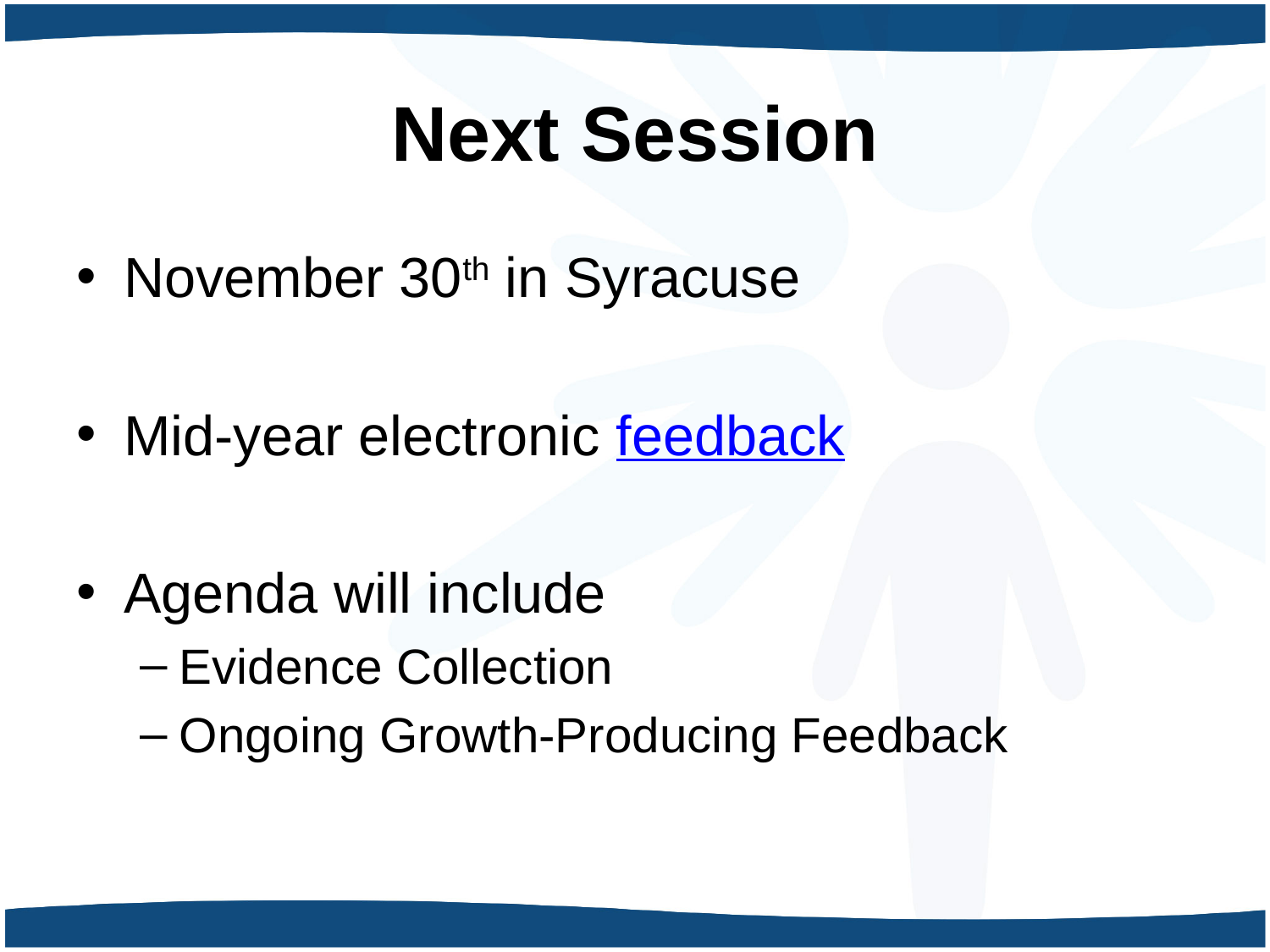

# Next Session
November 30th in Syracuse

Mid-year electronic feedback

Agenda will include
Evidence Collection
Ongoing Growth-Producing Feedback